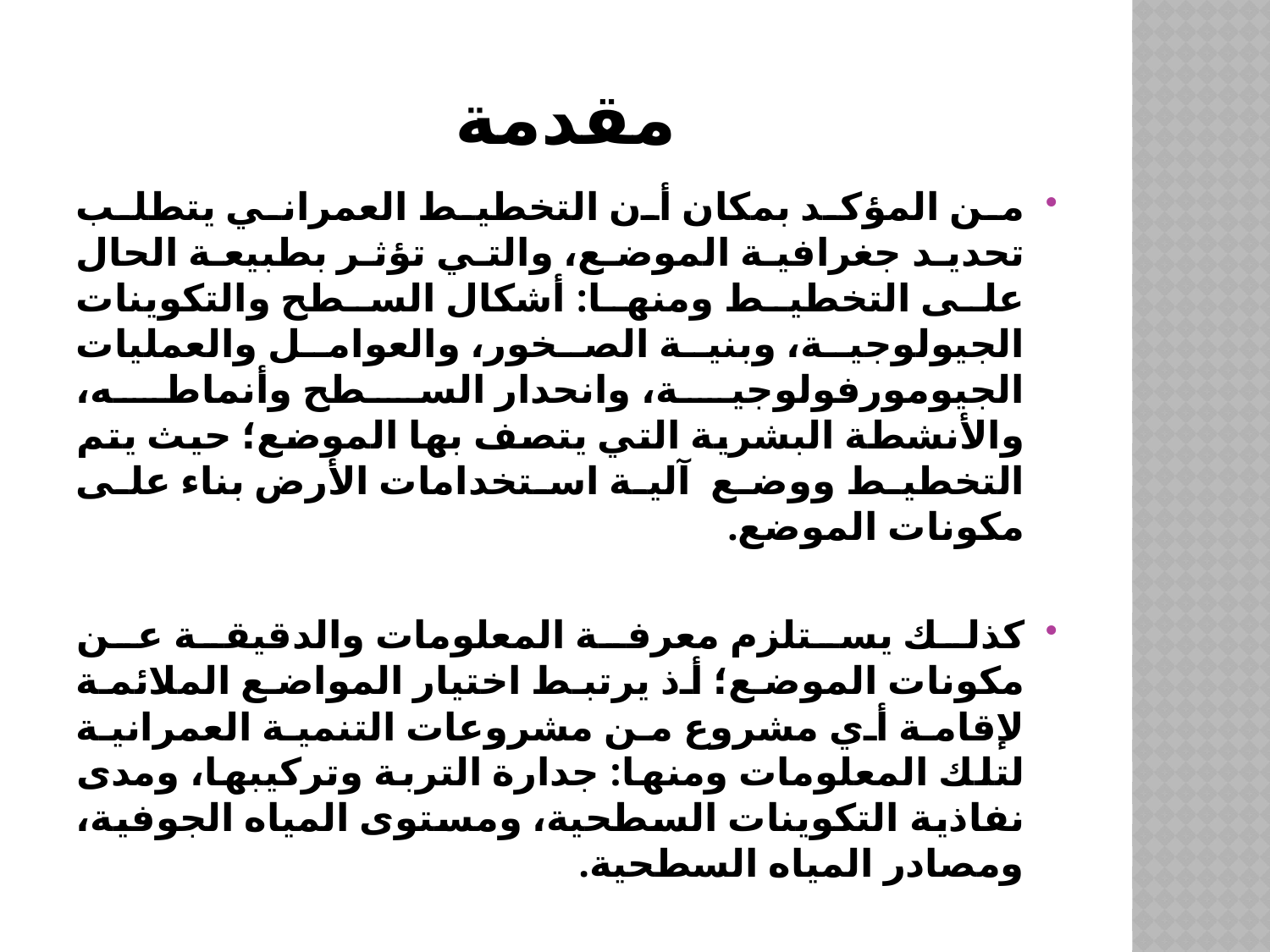

# مقدمة
من المؤكد بمكان أن التخطيط العمراني يتطلب تحديد جغرافية الموضع، والتي تؤثر بطبيعة الحال على التخطيط ومنها: أشكال السطح والتكوينات الجيولوجية، وبنية الصخور، والعوامل والعمليات الجيومورفولوجية، وانحدار السطح وأنماطه، والأنشطة البشرية التي يتصف بها الموضع؛ حيث يتم التخطيط ووضع  آلية استخدامات الأرض بناء على مكونات الموضع.

كذلك يستلزم معرفة المعلومات والدقيقة عن مكونات الموضع؛ أذ يرتبط اختيار المواضع الملائمة لإقامة أي مشروع من مشروعات التنمية العمرانية لتلك المعلومات ومنها: جدارة التربة وتركيبها، ومدى نفاذية التكوينات السطحية، ومستوى المياه الجوفية، ومصادر المياه السطحية.